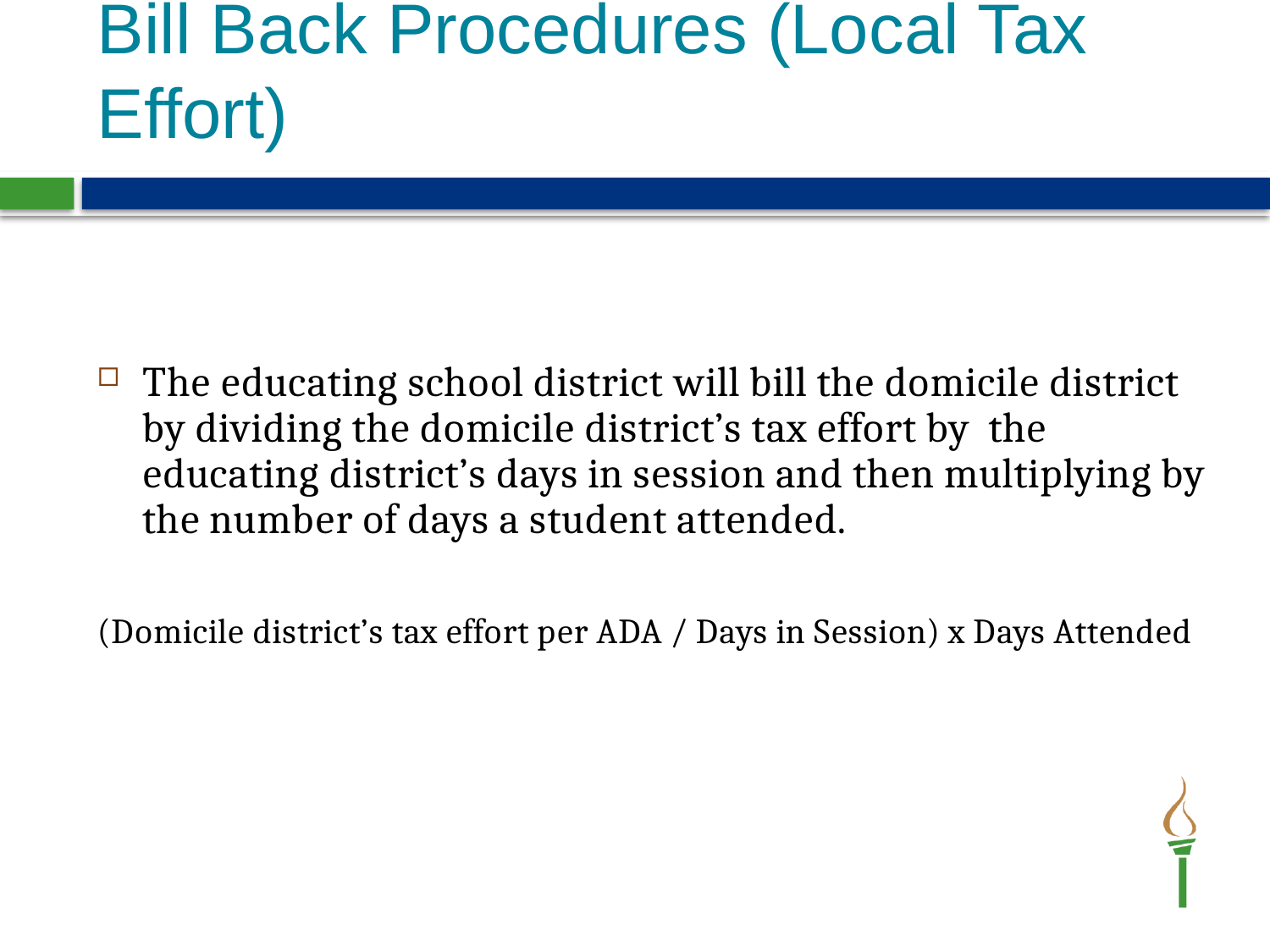

# Bill Back Procedures (Local Tax Effort)

The educating school district will bill the domicile district by dividing the domicile district’s tax effort by  the educating district’s days in session and then multiplying by the number of days a student attended.

(Domicile district’s tax effort per ADA / Days in Session) x Days Attended